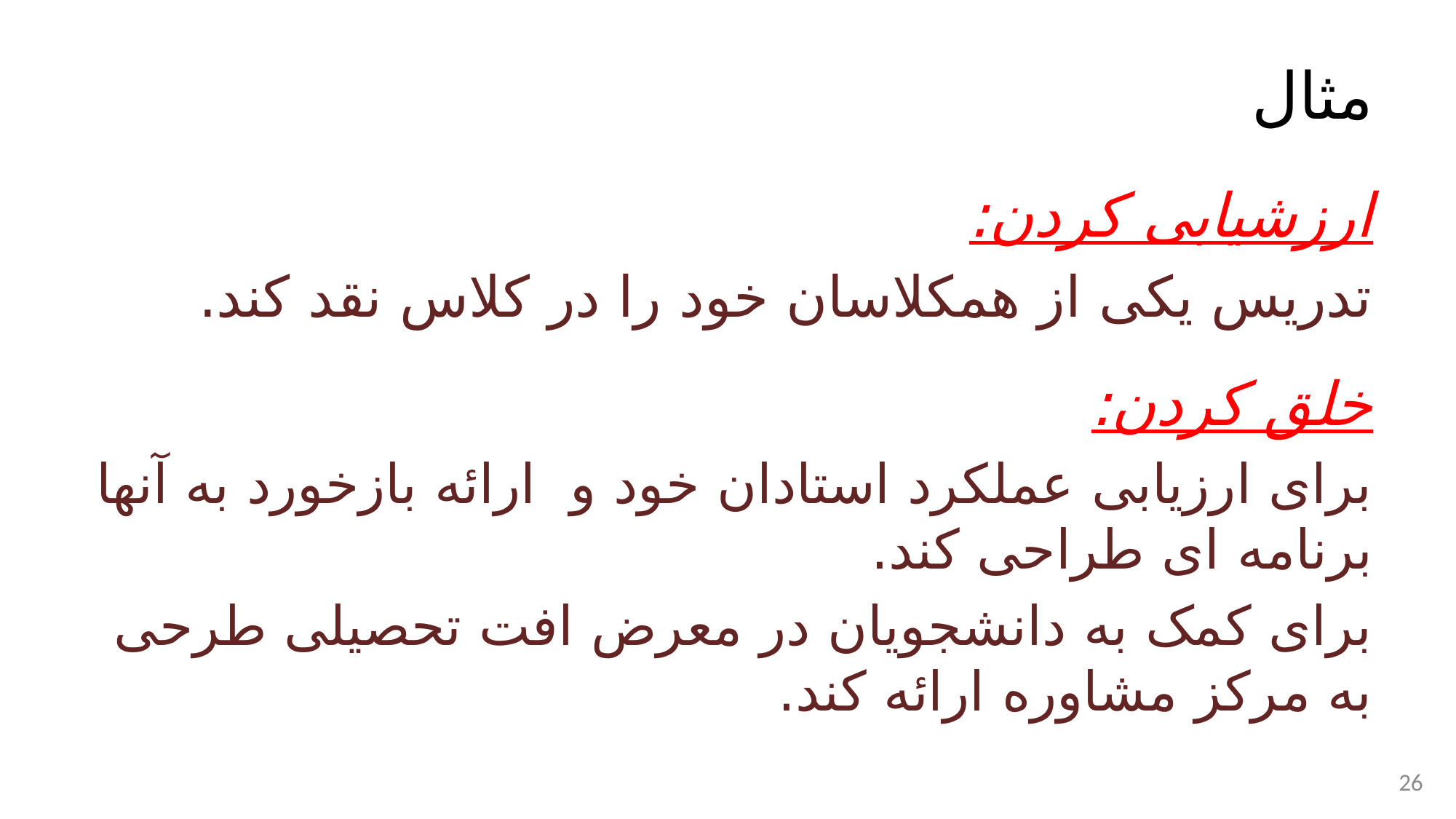

# مثال
ارزشیابی کردن:
تدریس یکی از همکلاسان خود را در کلاس نقد کند.
خلق کردن:
برای ارزیابی عملکرد استادان خود و  ارائه بازخورد به آنها برنامه ای طراحی کند.
برای کمک به دانشجویان در معرض افت تحصیلی طرحی به مرکز مشاوره ارائه کند.
26